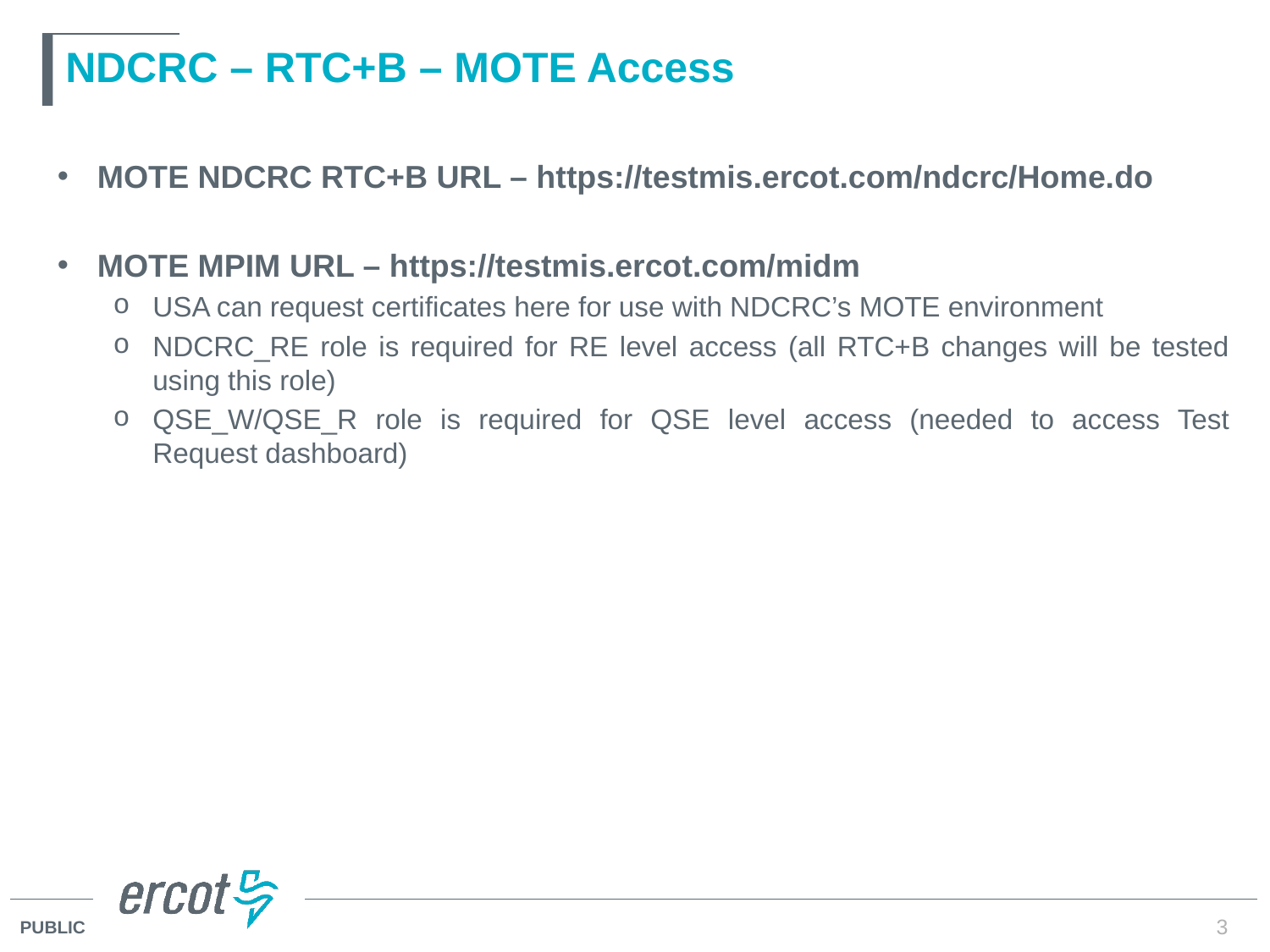

# NDCRC – RTC+B – MOTE Access

MOTE NDCRC RTC+B URL – https://testmis.ercot.com/ndcrc/Home.do

MOTE MPIM URL – https://testmis.ercot.com/midm
USA can request certificates here for use with NDCRC’s MOTE environment
NDCRC_RE role is required for RE level access (all RTC+B changes will be tested using this role)
QSE_W/QSE_R role is required for QSE level access (needed to access Test Request dashboard)

3